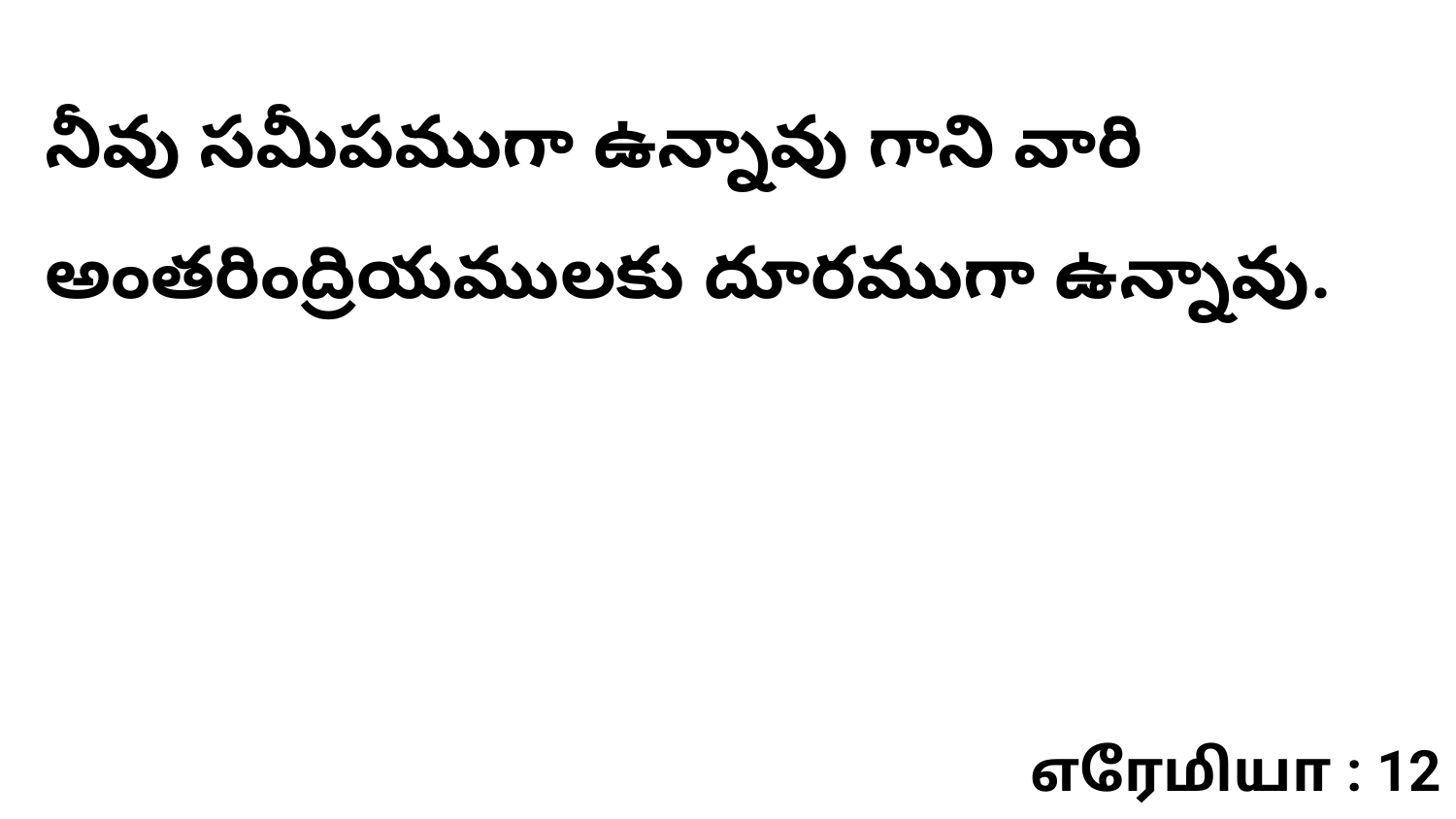

నీవు సమీపముగా ఉన్నావు గాని వారి అంతరింద్రియములకు దూరముగా ఉన్నావు.
எரேமியா : 12